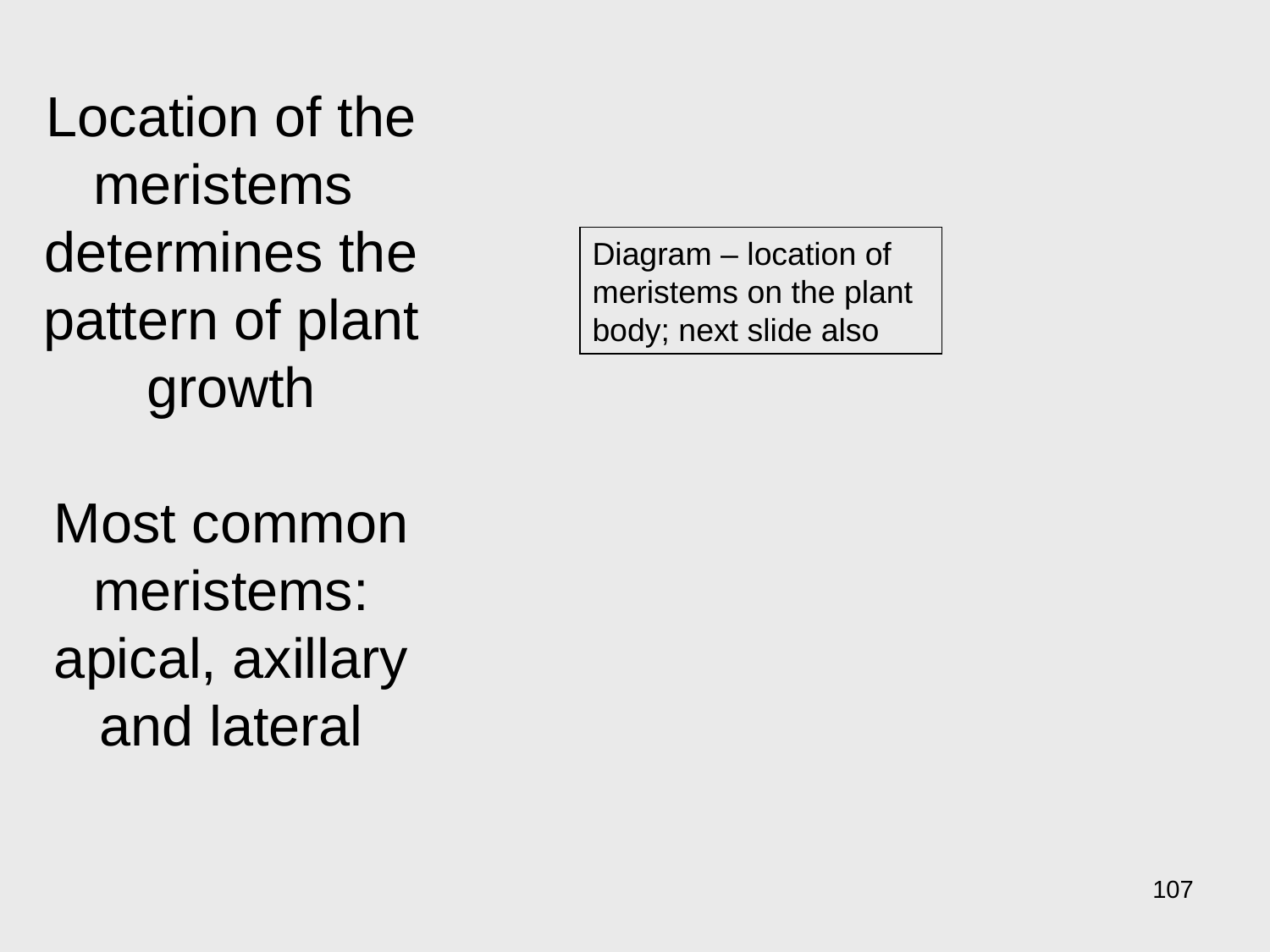

Location of the meristems  determines the pattern of plant growth

Most common meristems: apical, axillary and lateral
Diagram – location of meristems on the plant body; next slide also
107